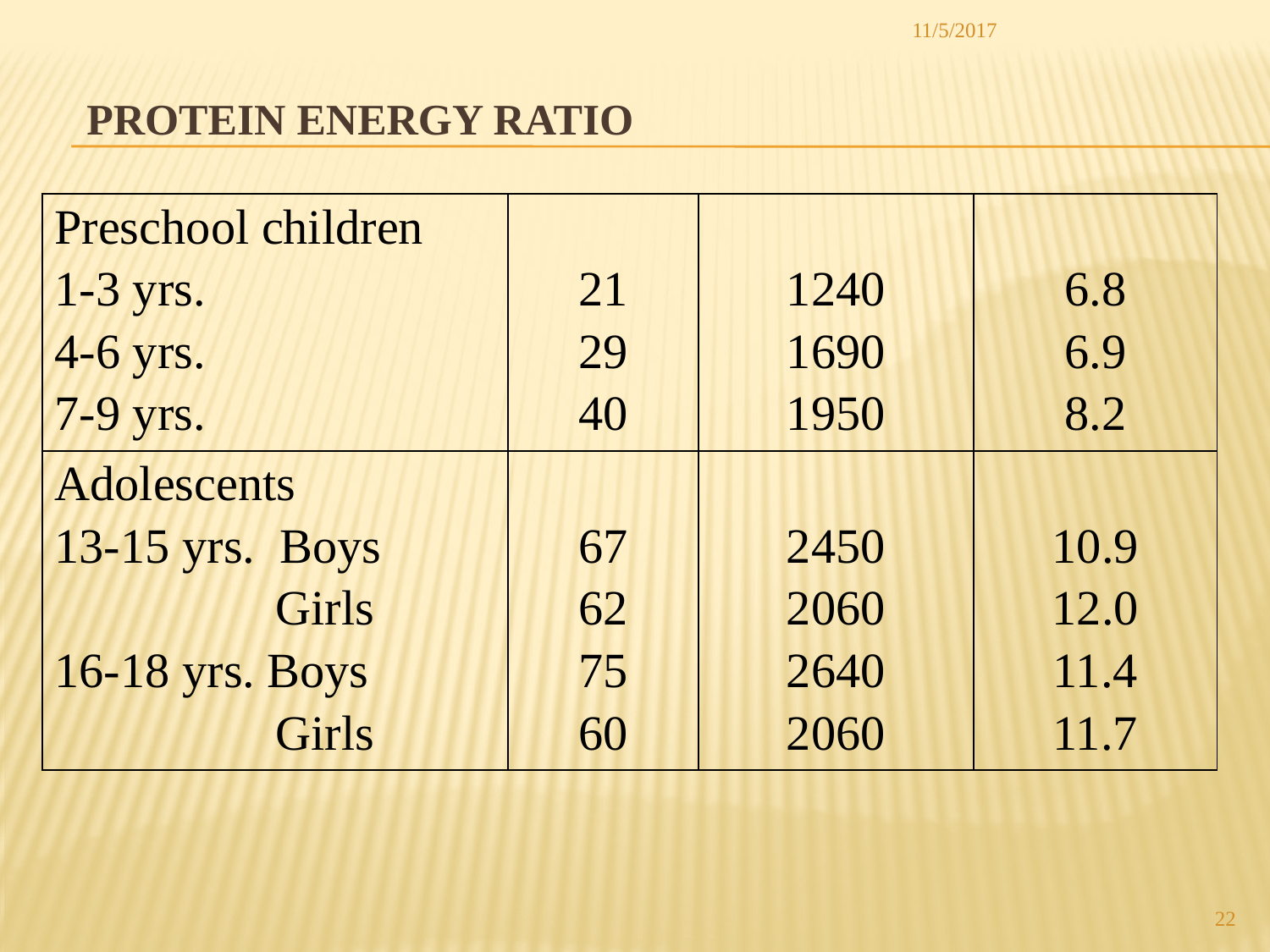

11/5/2017
# PROTEIN ENERGY RATIO
| Preschool children 1-3 yrs. 4-6 yrs. 7-9 yrs. | 21 29 40 | 1240 1690 1950 | 6.8 6.9 8.2 |
| --- | --- | --- | --- |
| Adolescents 13-15 yrs. Boys Girls 16-18 yrs. Boys Girls | 67 62 75 60 | 2450 2060 2640 2060 | 10.9 12.0 11.4 11.7 |
22